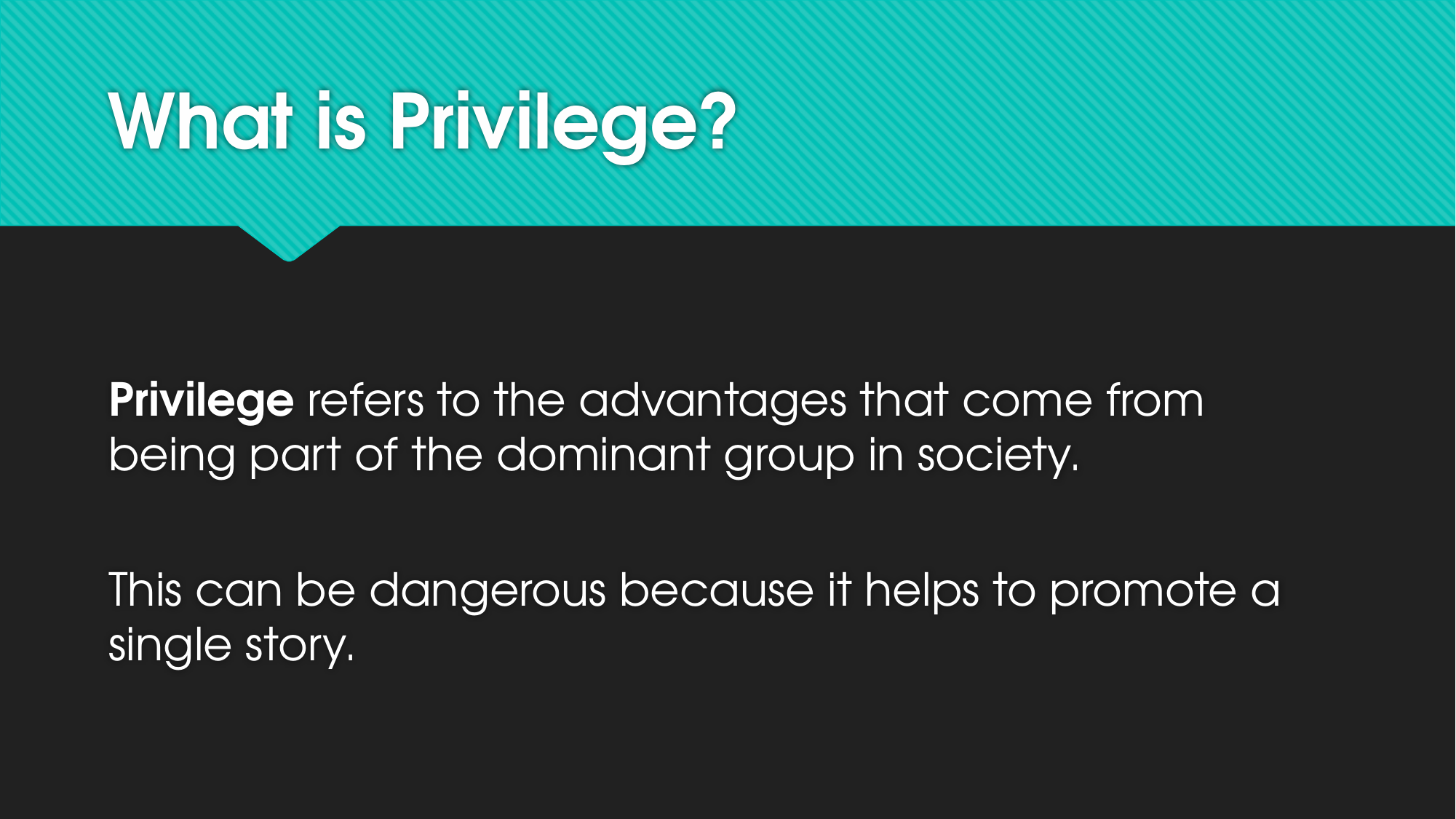

# What is Privilege?
Privilege refers to the advantages that come from being part of the dominant group in society.

This can be dangerous because it helps to promote a single story.